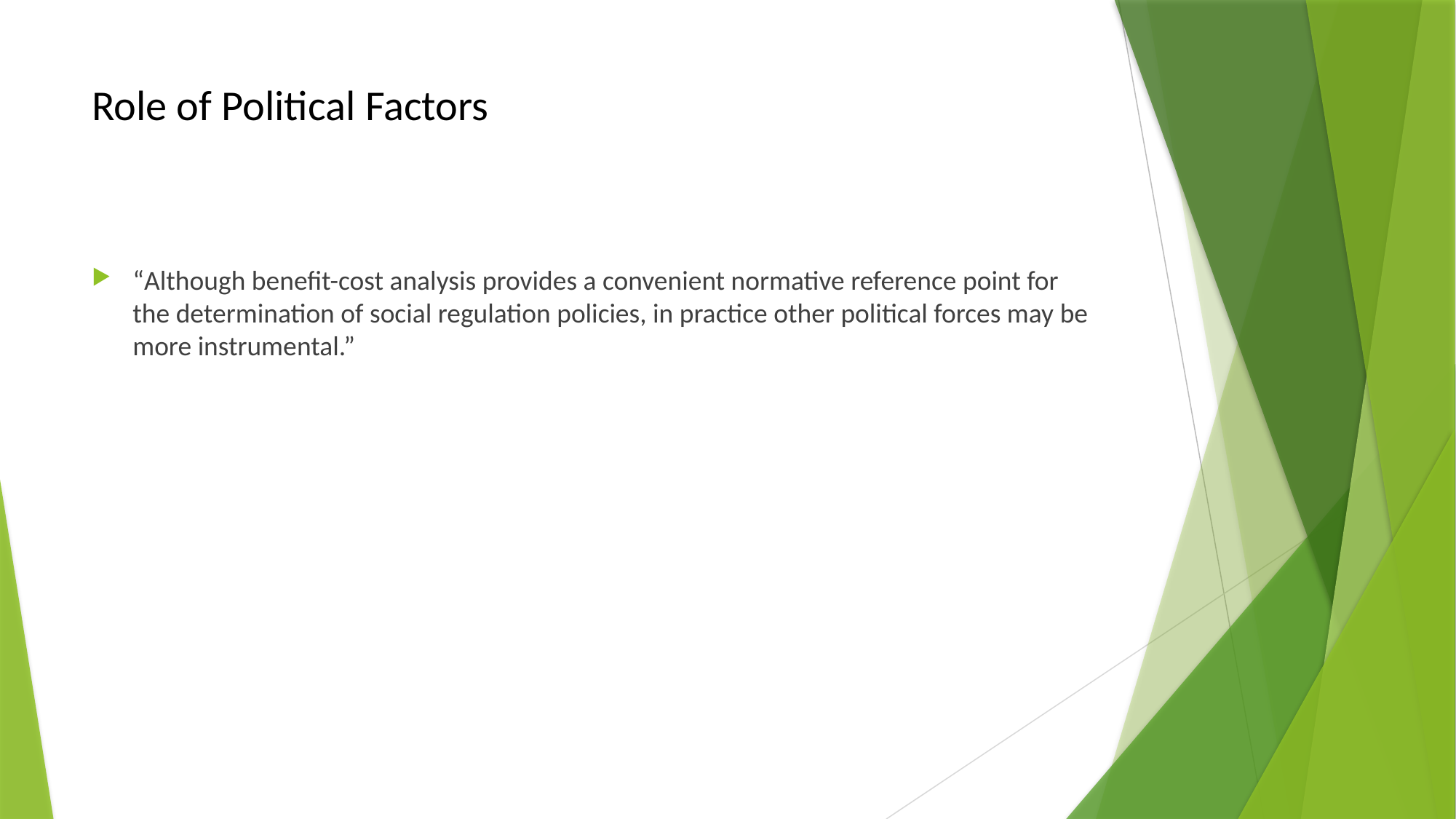

# Role of Political Factors
“Although benefit-cost analysis provides a convenient normative reference point for the determination of social regulation policies, in practice other political forces may be more instrumental.”